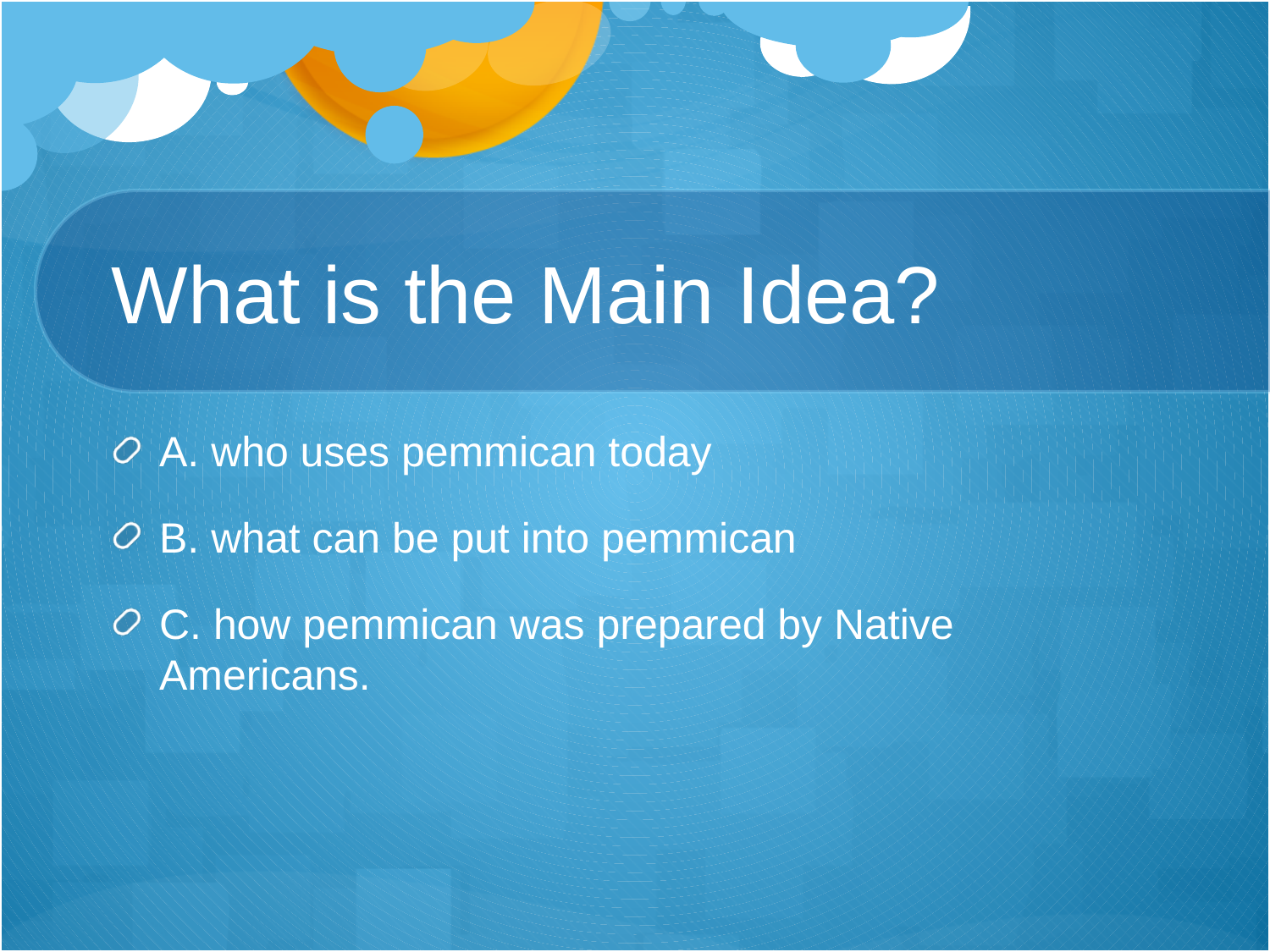

# What is the Main Idea?
A. who uses pemmican today
B. what can be put into pemmican
C. how pemmican was prepared by Native Americans.